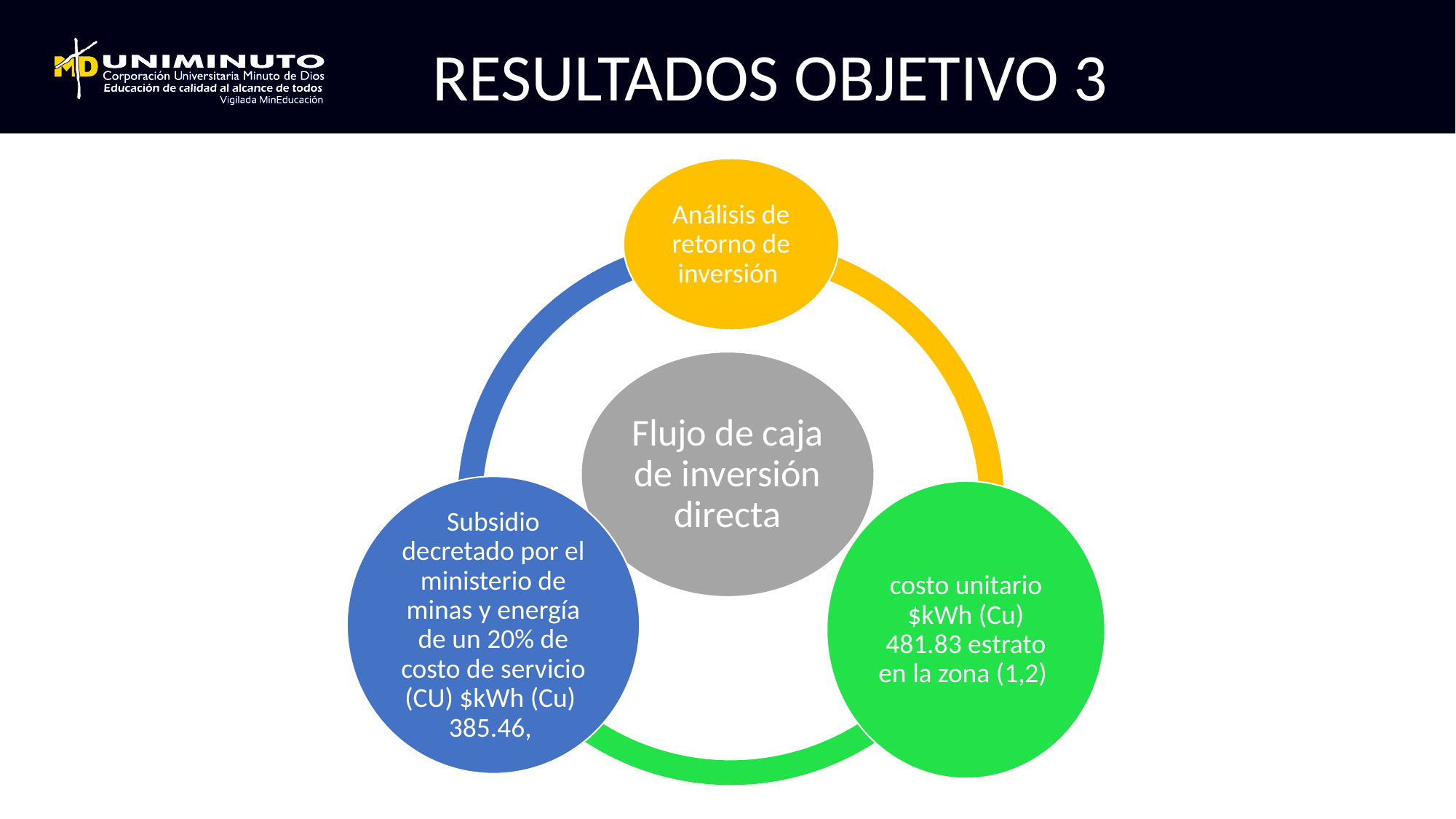

# RESULTADOS OBJETIVO 3
Flujo de caja de inversión directa
Análisis de retorno de inversión
costo unitario $kWh (Cu) 481.83 estrato en la zona (1,2)
Subsidio decretado por el ministerio de minas y energía de un 20% de costo de servicio (CU) $kWh (Cu)  385.46,